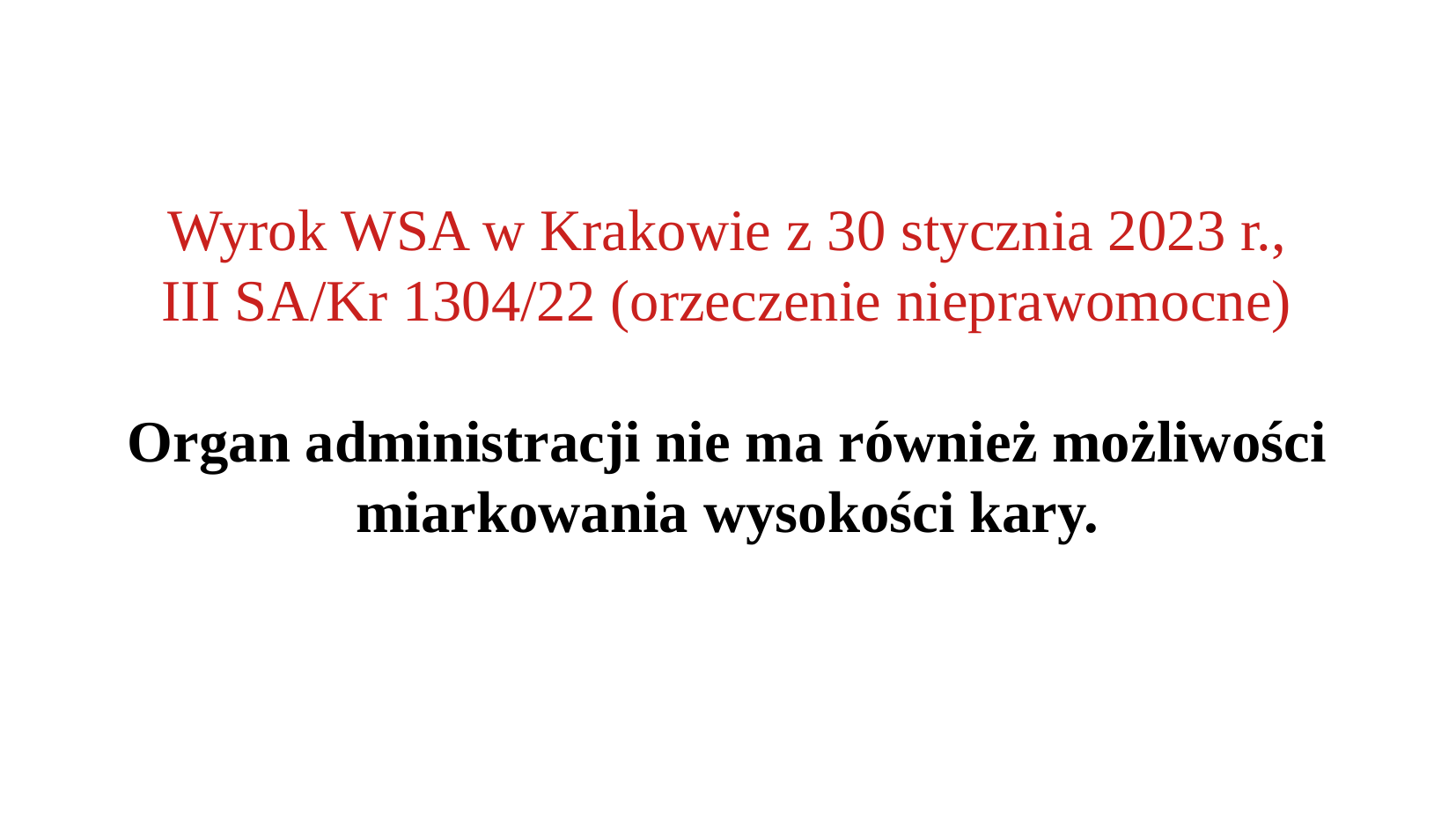

Wyrok WSA w Krakowie z 30 stycznia 2023 r.,
III SA/Kr 1304/22 (orzeczenie nieprawomocne)

Organ administracji nie ma również możliwości miarkowania wysokości kary.